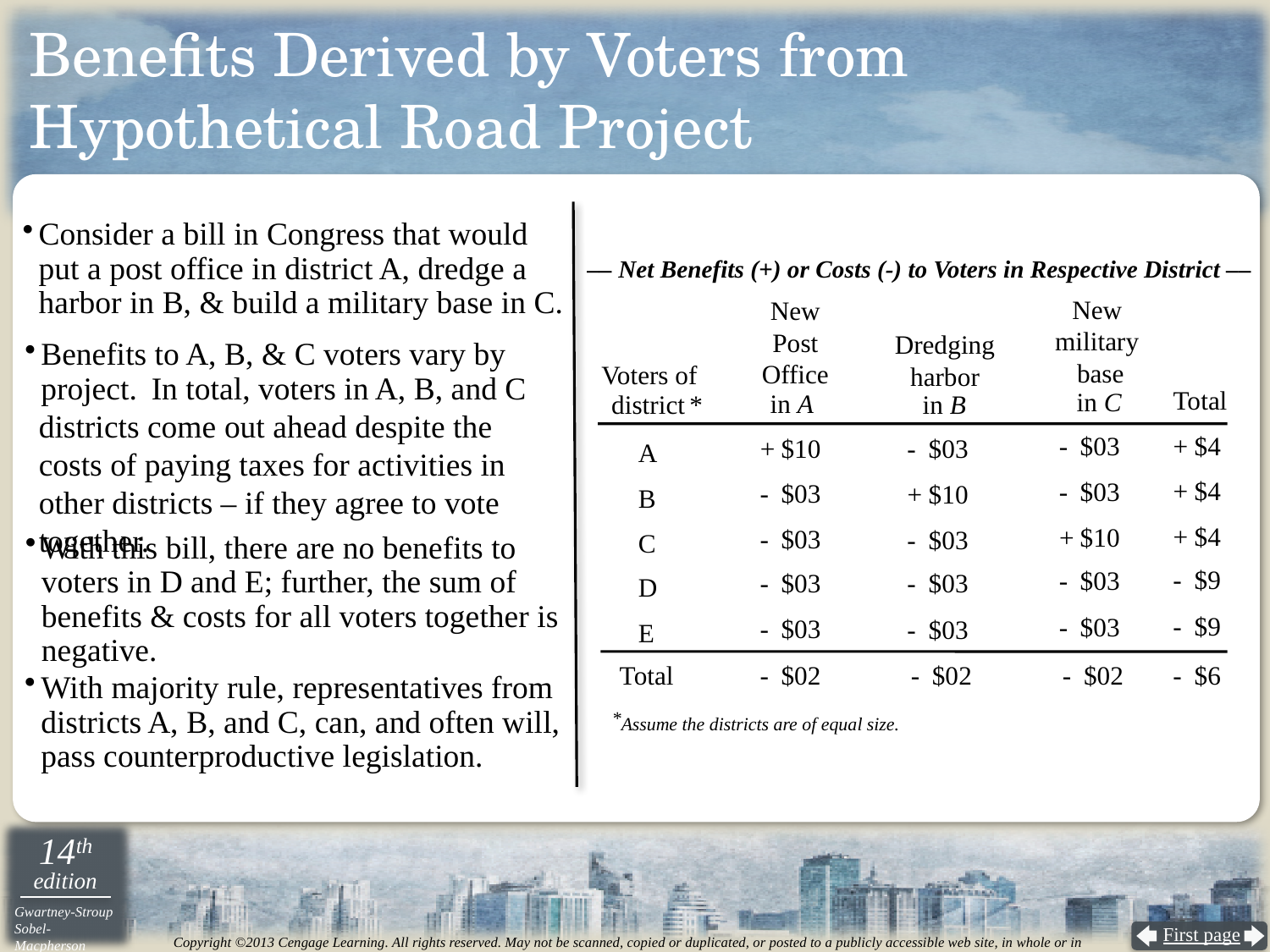

# Benefits Derived by Voters from Hypothetical Road Project

Consider a bill in Congress that would put a post office in district A, dredge a harbor in B, & build a military base in C.
–– Net Benefits (+) or Costs (-) to Voters in Respective District ––
New
military
base
 New
Post
Office
Dredging
harbor
Benefits to A, B, & C voters vary by project.
Voters of
              In total, voters in A, B, and C districts come out ahead despite the costs of paying taxes for activities in other districts – if they agree to vote together.
Total
  in C
 in A
 in B
*
district

+
$4
-
$03
+
$10
-
$03
A
+
$4
-
$03
-
$03
+
$10
B
+
$4
+
$10
-
$03
-
$03
With this bill, there are no benefits to voters in D and E; further, the sum of benefits & costs for all voters together is negative.
C
-
$9
-
$03
-
$03
-
$03
D
-
$9
-
$03
-
$03
-
$03
E

Total
-
$02
-
$02
-
$02
-
$6
With majority rule, representatives from districts A, B, and C, can, and often will, pass counterproductive legislation.
*
Assume the districts are of equal size.